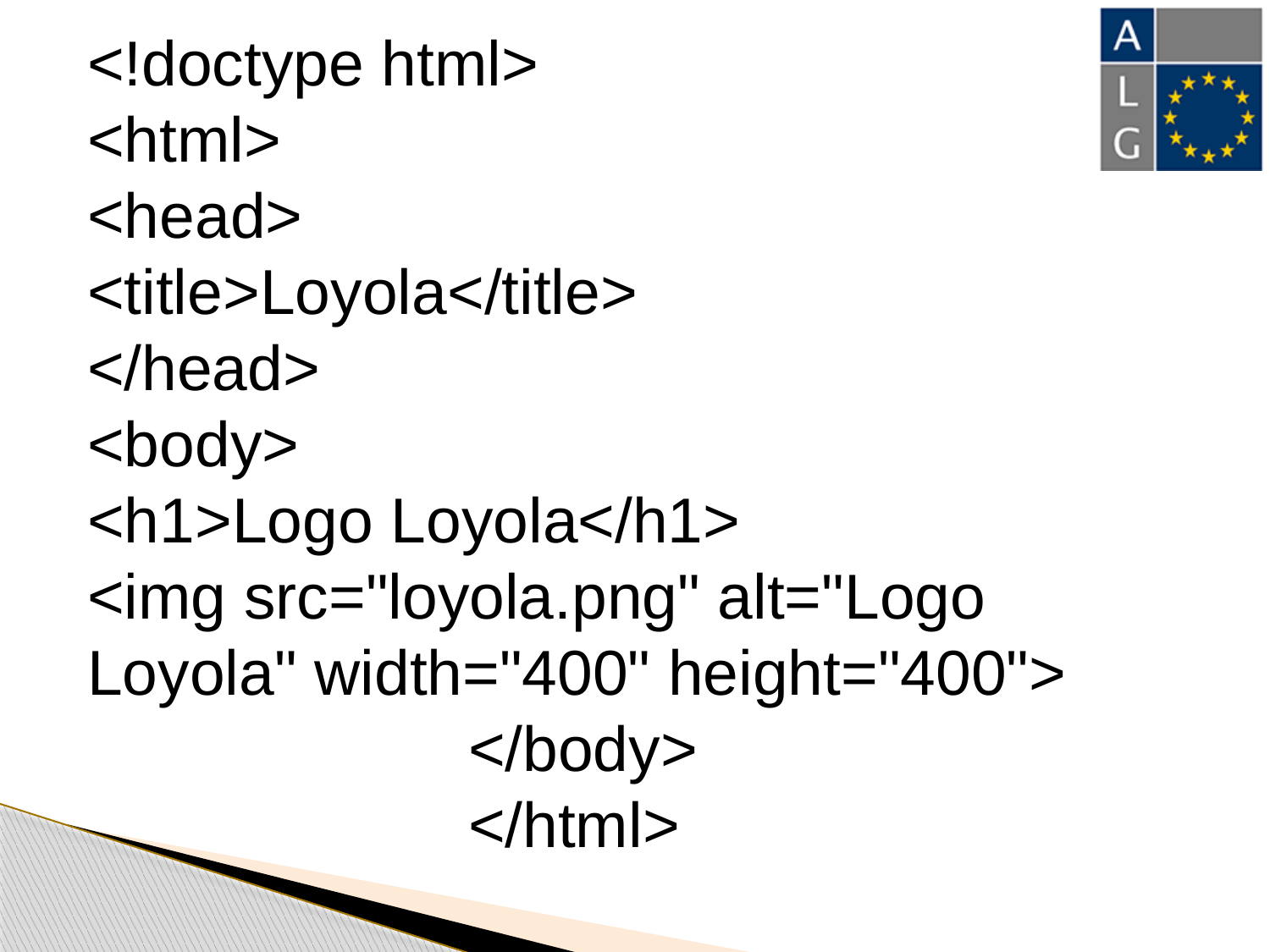

<!doctype html>
<html>
<head>
<title>Loyola</title>
</head>
<body>
<h1>Logo Loyola</h1>
<img src="loyola.png" alt="Logo Loyola" width="400" height="400">
			</body>
			</html>